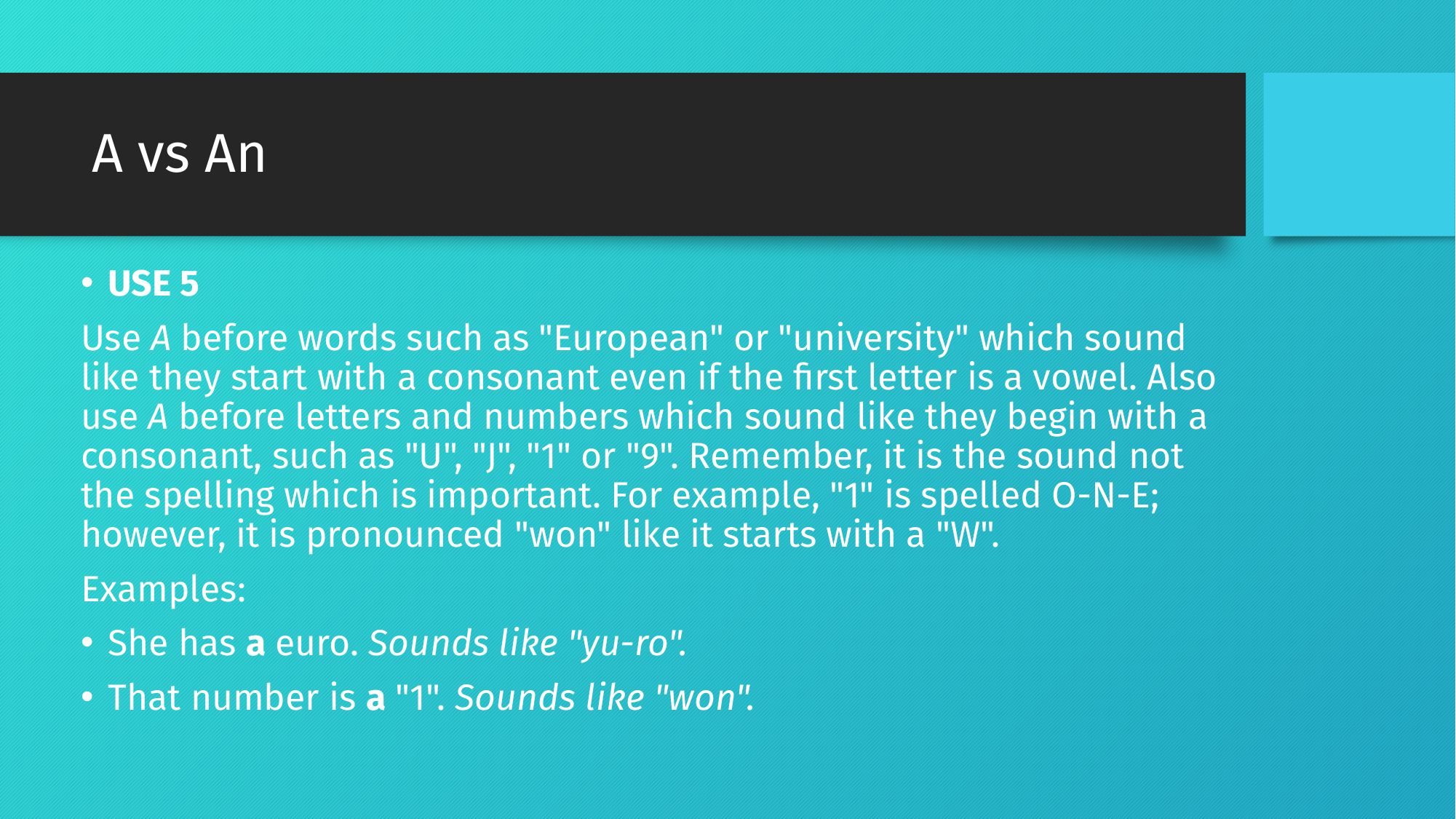

# A vs An
USE 5
Use A before words such as "European" or "university" which sound like they start with a consonant even if the first letter is a vowel. Also use A before letters and numbers which sound like they begin with a consonant, such as "U", "J", "1" or "9". Remember, it is the sound not the spelling which is important. For example, "1" is spelled O-N-E; however, it is pronounced "won" like it starts with a "W".
Examples:
She has a euro. Sounds like "yu-ro".
That number is a "1". Sounds like "won".